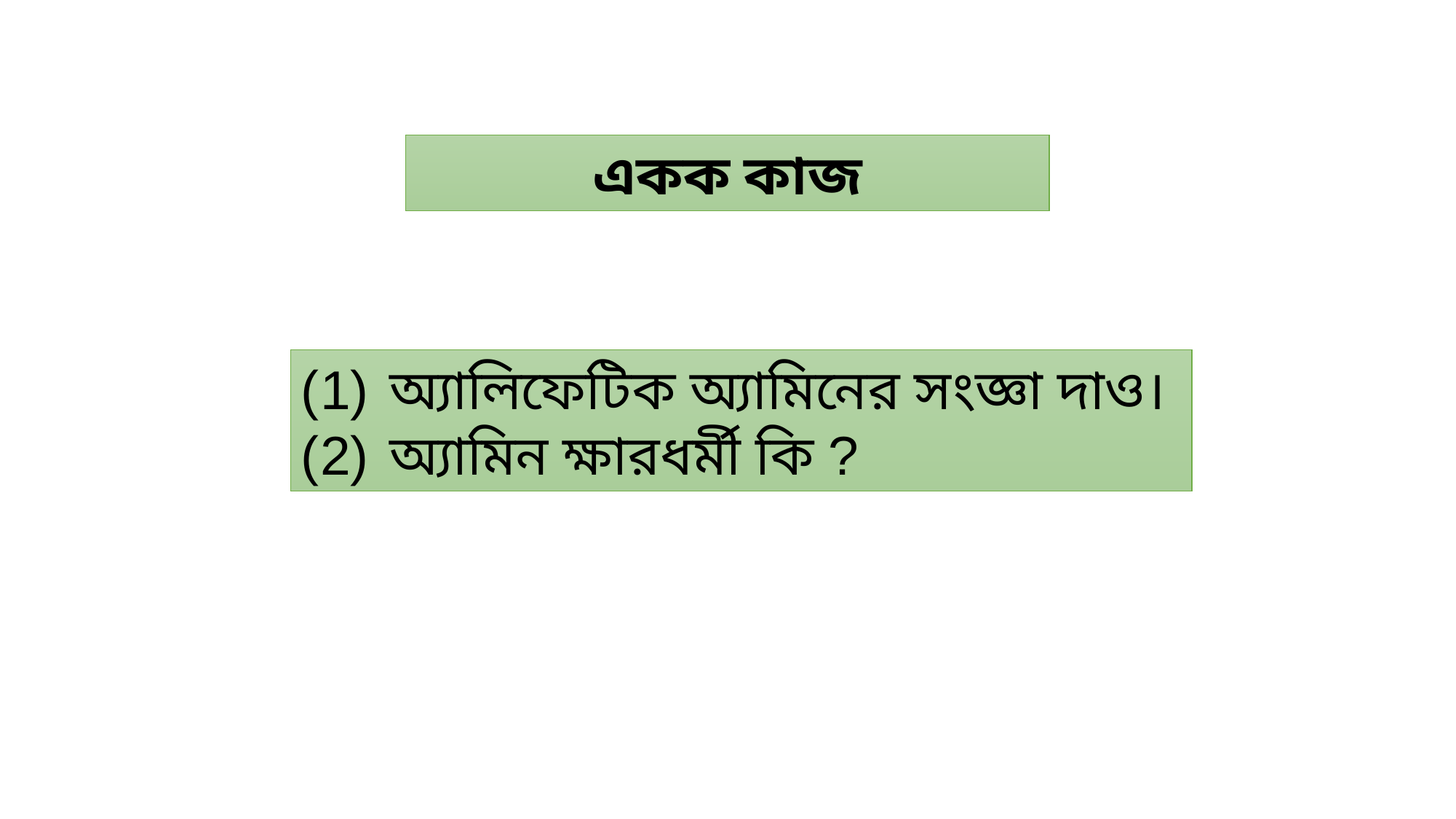

একক কাজ
অ্যালিফেটিক অ্যামিনের সংজ্ঞা দাও।
অ্যামিন ক্ষারধর্মী কি ?